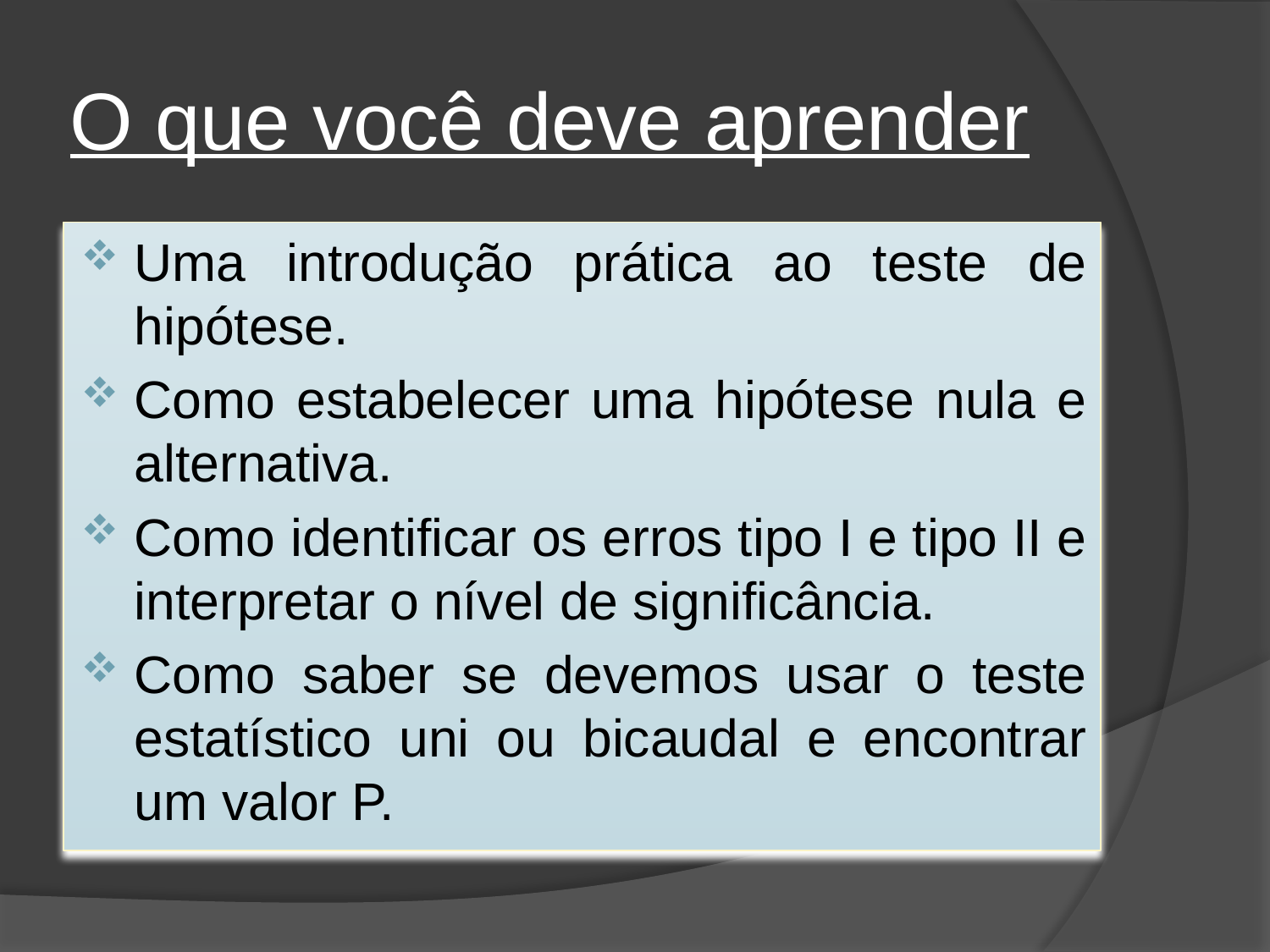

# O que você deve aprender
Uma introdução prática ao teste de hipótese.
Como estabelecer uma hipótese nula e alternativa.
Como identificar os erros tipo I e tipo II e interpretar o nível de significância.
Como saber se devemos usar o teste estatístico uni ou bicaudal e encontrar um valor P.